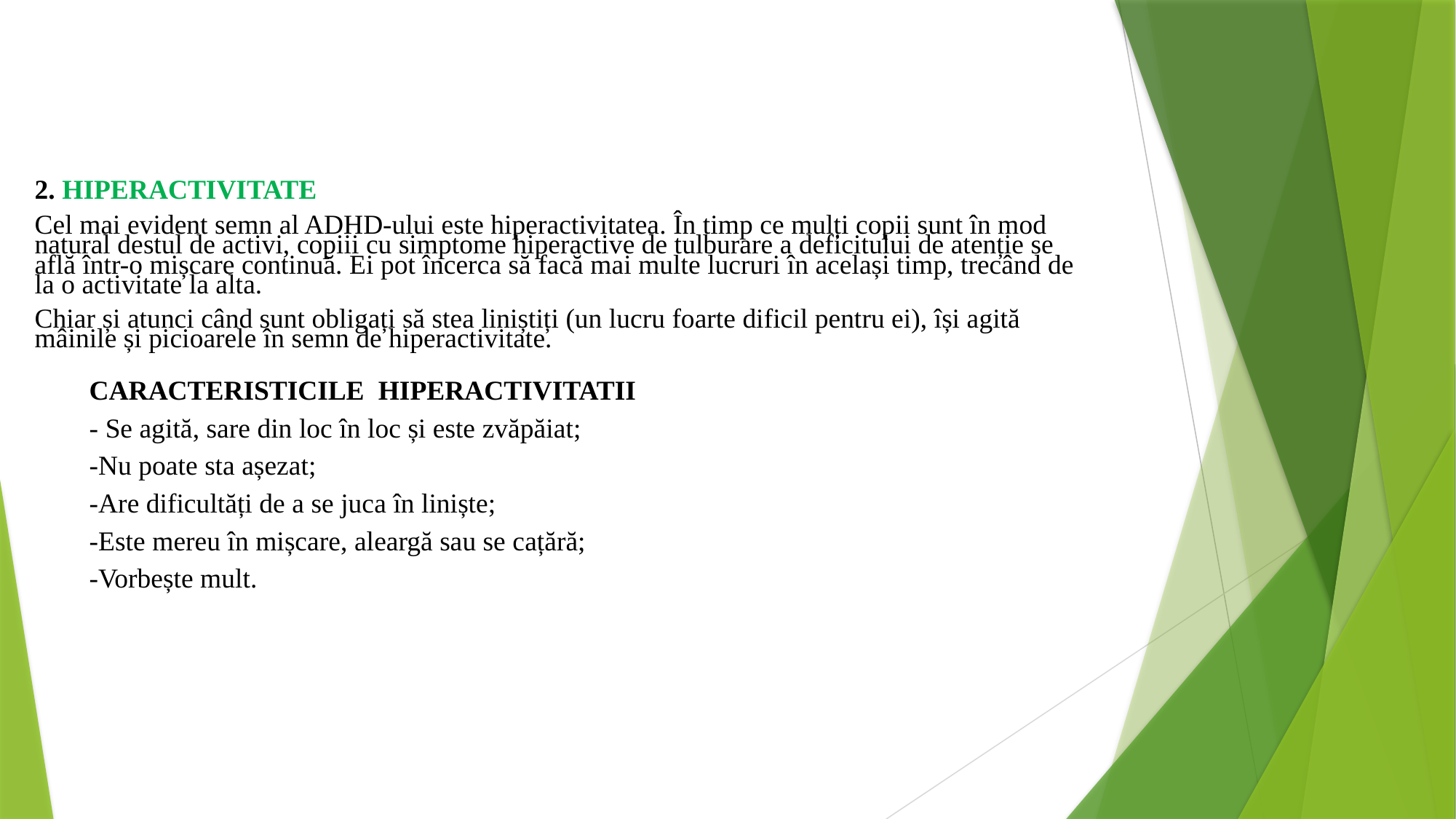

2. HIPERACTIVITATE
Cel mai evident semn al ADHD-ului este hiperactivitatea. În timp ce mulți copii sunt în mod natural destul de activi, copiii cu simptome hiperactive de tulburare a deficitului de atenție se află într-o mișcare continuă. Ei pot încerca să facă mai multe lucruri în același timp, trecând de la o activitate la alta.
Chiar și atunci când sunt obligați să stea liniștiți (un lucru foarte dificil pentru ei), își agită mâinile și picioarele în semn de hiperactivitate.
CARACTERISTICILE  HIPERACTIVITATII
- Se agită, sare din loc în loc și este zvăpăiat;
-Nu poate sta așezat;
-Are dificultăți de a se juca în liniște;
-Este mereu în mișcare, aleargă sau se cațără;
-Vorbește mult.